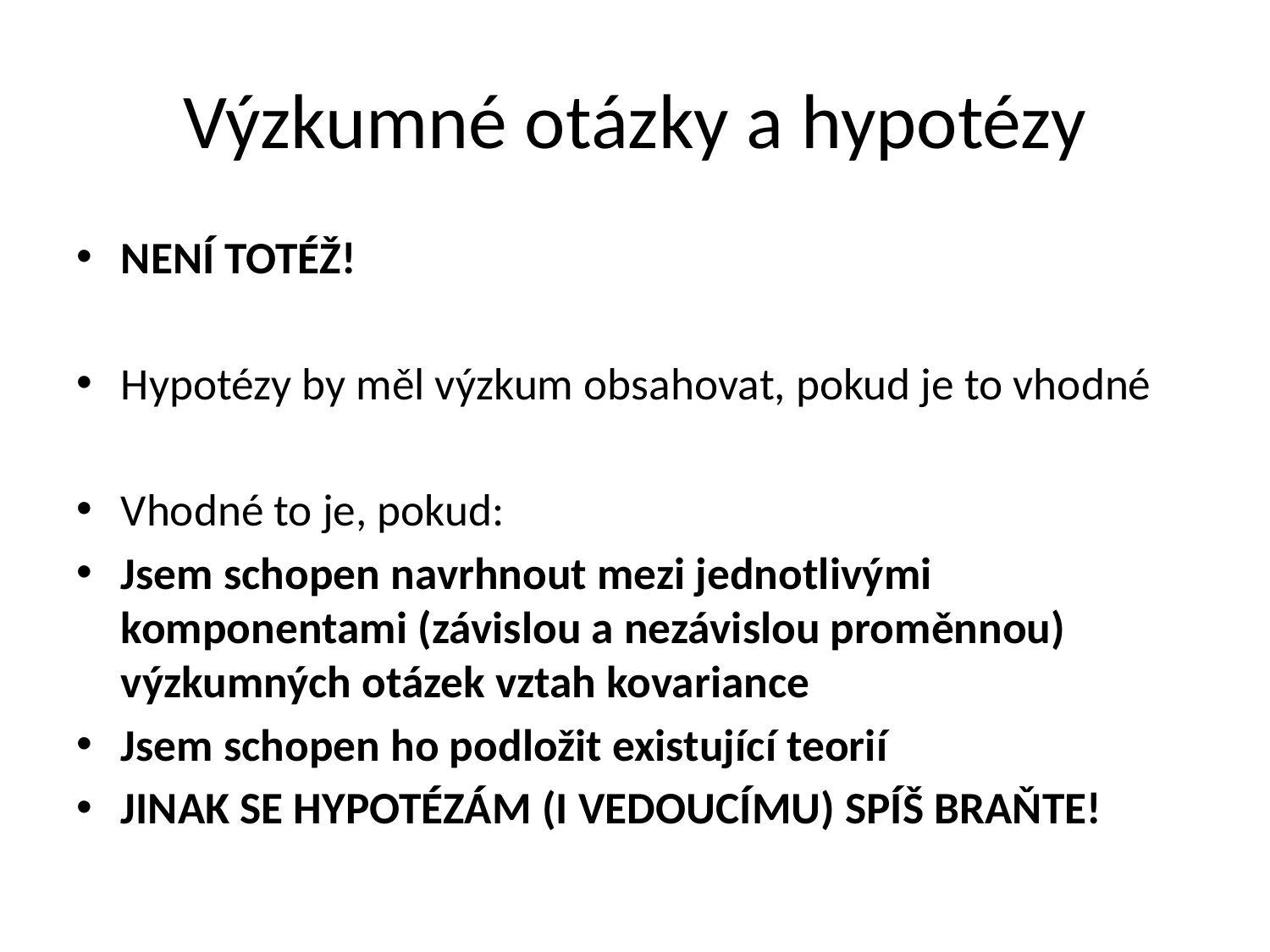

# Výzkumné otázky a hypotézy
NENÍ TOTÉŽ!

Hypotézy by měl výzkum obsahovat, pokud je to vhodné

Vhodné to je, pokud:
Jsem schopen navrhnout mezi jednotlivými komponentami (závislou a nezávislou proměnnou) výzkumných otázek vztah kovariance
Jsem schopen ho podložit existující teorií
JINAK SE HYPOTÉZÁM (I VEDOUCÍMU) SPÍŠ BRAŇTE!